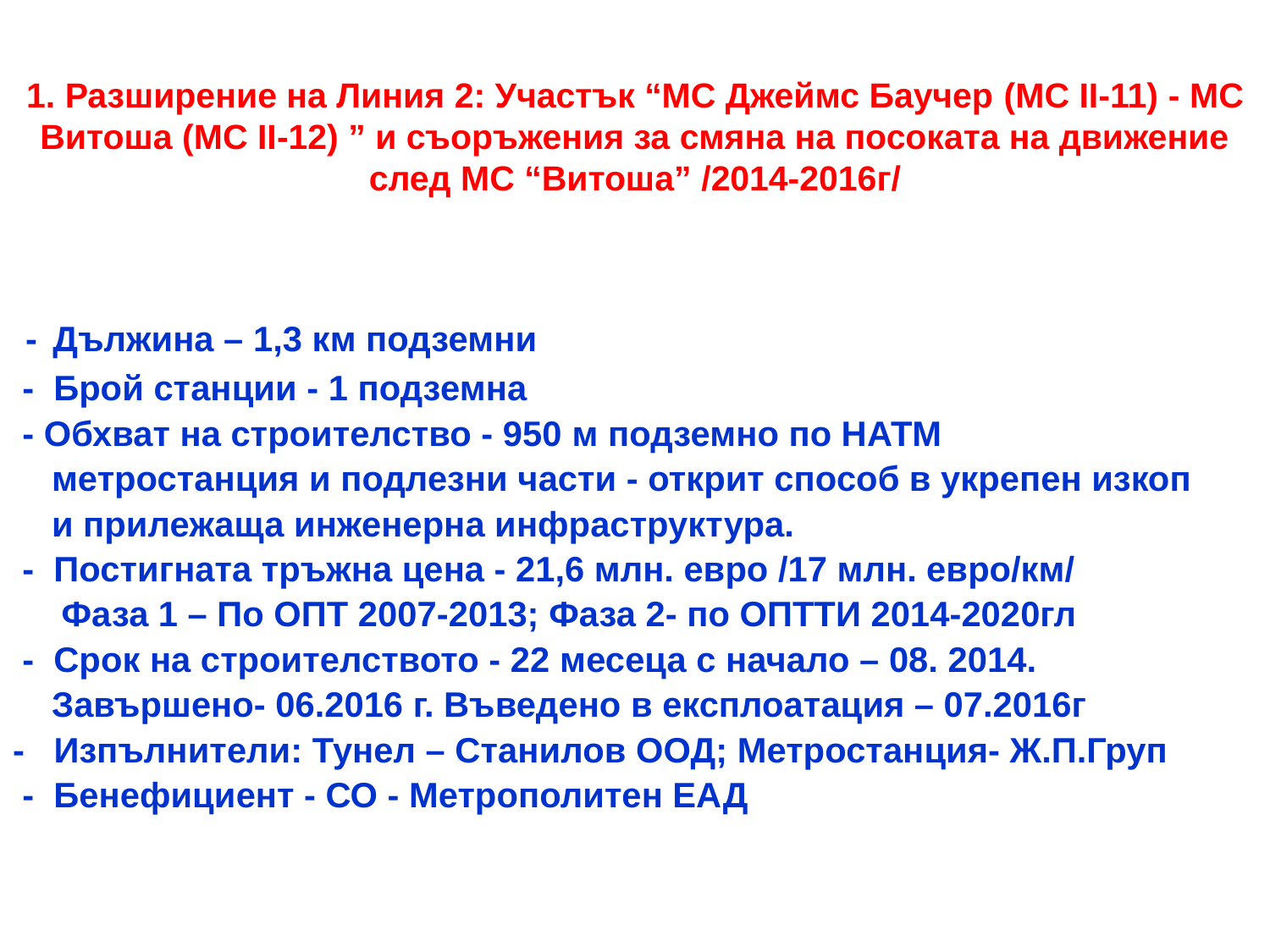

# 1. Разширение на Линия 2: Участък “МС Джеймс Баучер (МС ІІ-11) - МС Витоша (МС ІІ-12) ” и съоръжения за смяна на посоката на движение след МС “Витоша” /2014-2016г/
 - Дължина – 1,3 км подземни
 -  Брой станции - 1 подземна
 - Обхват на строителство - 950 м подземно по НАТМ
    метростанция и подлезни части - открит способ в укрепен изкоп
    и прилежаща инженерна инфраструктура.
 -  Постигната тръжна цена - 21,6 млн. евро /17 млн. евро/км/
     Фаза 1 – По ОПТ 2007-2013; Фаза 2- по ОПТТИ 2014-2020гл
 -  Срок на строителството - 22 месеца с начало – 08. 2014.
    Завършено- 06.2016 г. Въведено в експлоатация – 07.2016г
-   Изпълнители: Тунел – Станилов ООД; Метростанция- Ж.П.Груп
 -  Бенефициент - СО - Метрополитен ЕАД